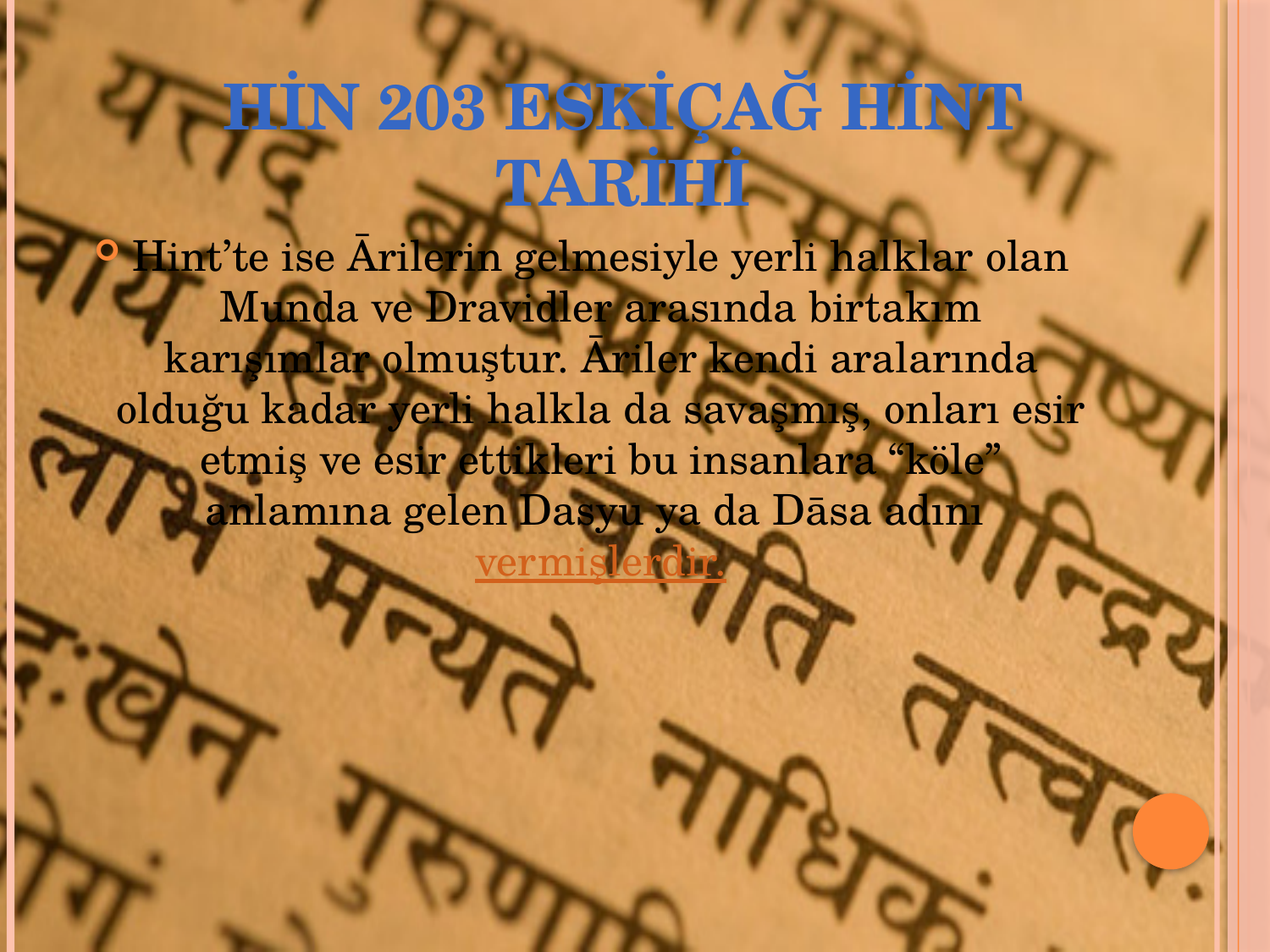

# Hin 203 eskiçağ hint tarihi

Hint’te ise Ārilerin gelmesiyle yerli halklar olan Munda ve Dravidler arasında birtakım karışımlar olmuştur. Āriler kendi aralarında olduğu kadar yerli halkla da savaşmış, onları esir etmiş ve esir ettikleri bu insanlara “köle” anlamına gelen Dasyu ya da Dāsa adını vermişlerdir.